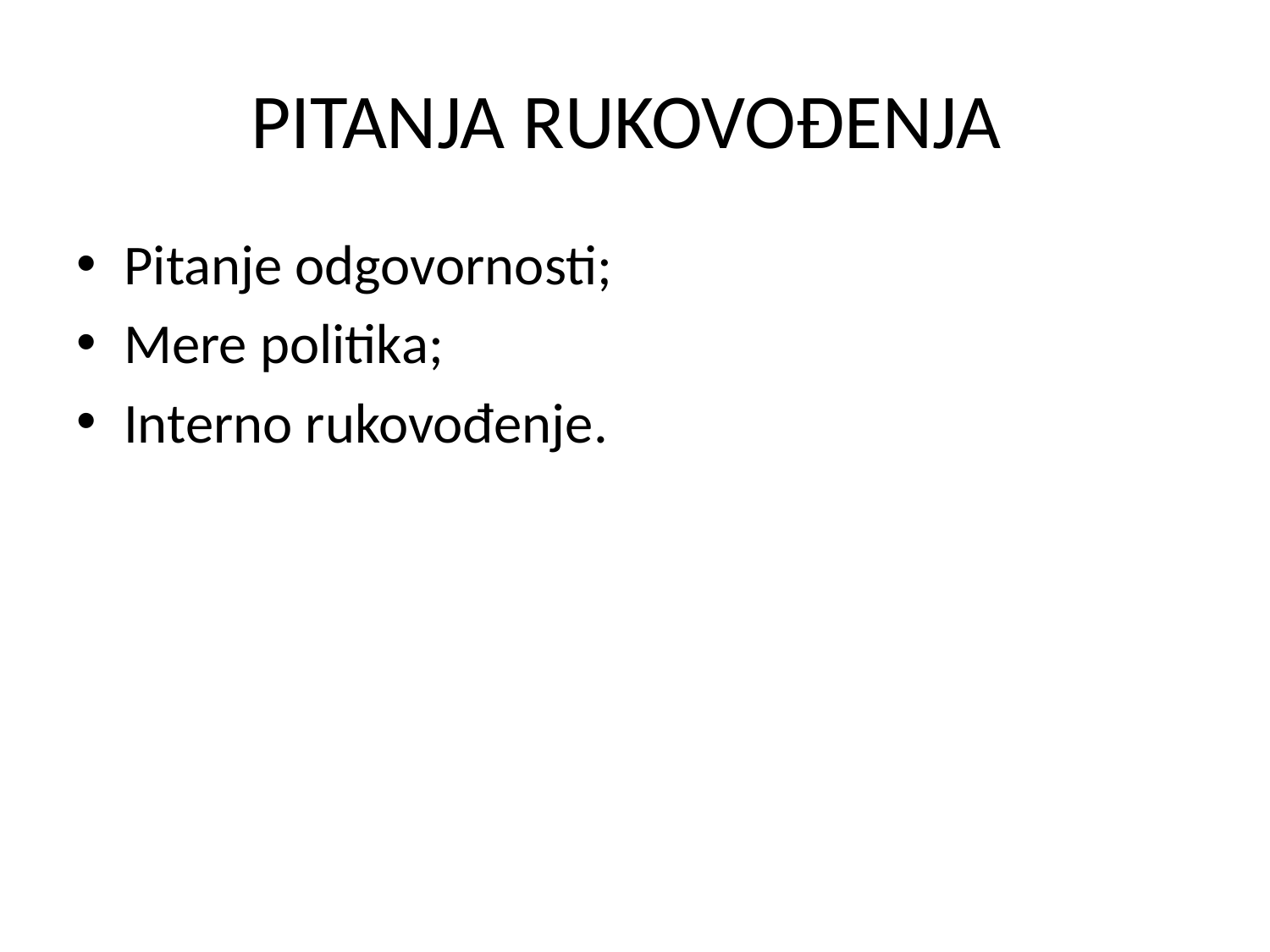

# PITANJA RUKOVOĐENJA
Pitanje odgovornosti;
Mere politika;
Interno rukovođenje.